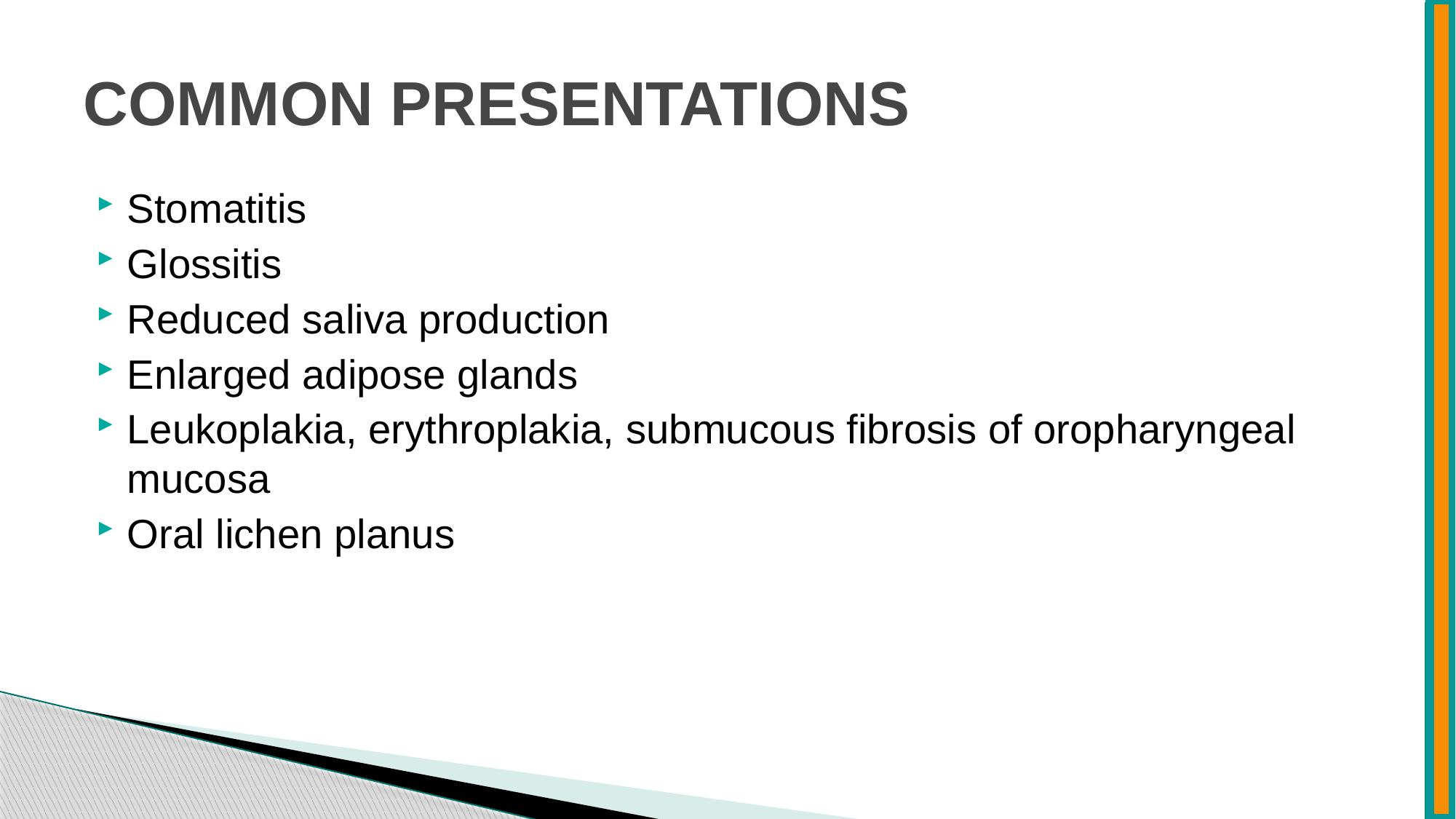

# COMMON PRESENTATIONS
Stomatitis
Glossitis
Reduced saliva production
Enlarged adipose glands
Leukoplakia, erythroplakia, submucous fibrosis of oropharyngeal mucosa
Oral lichen planus